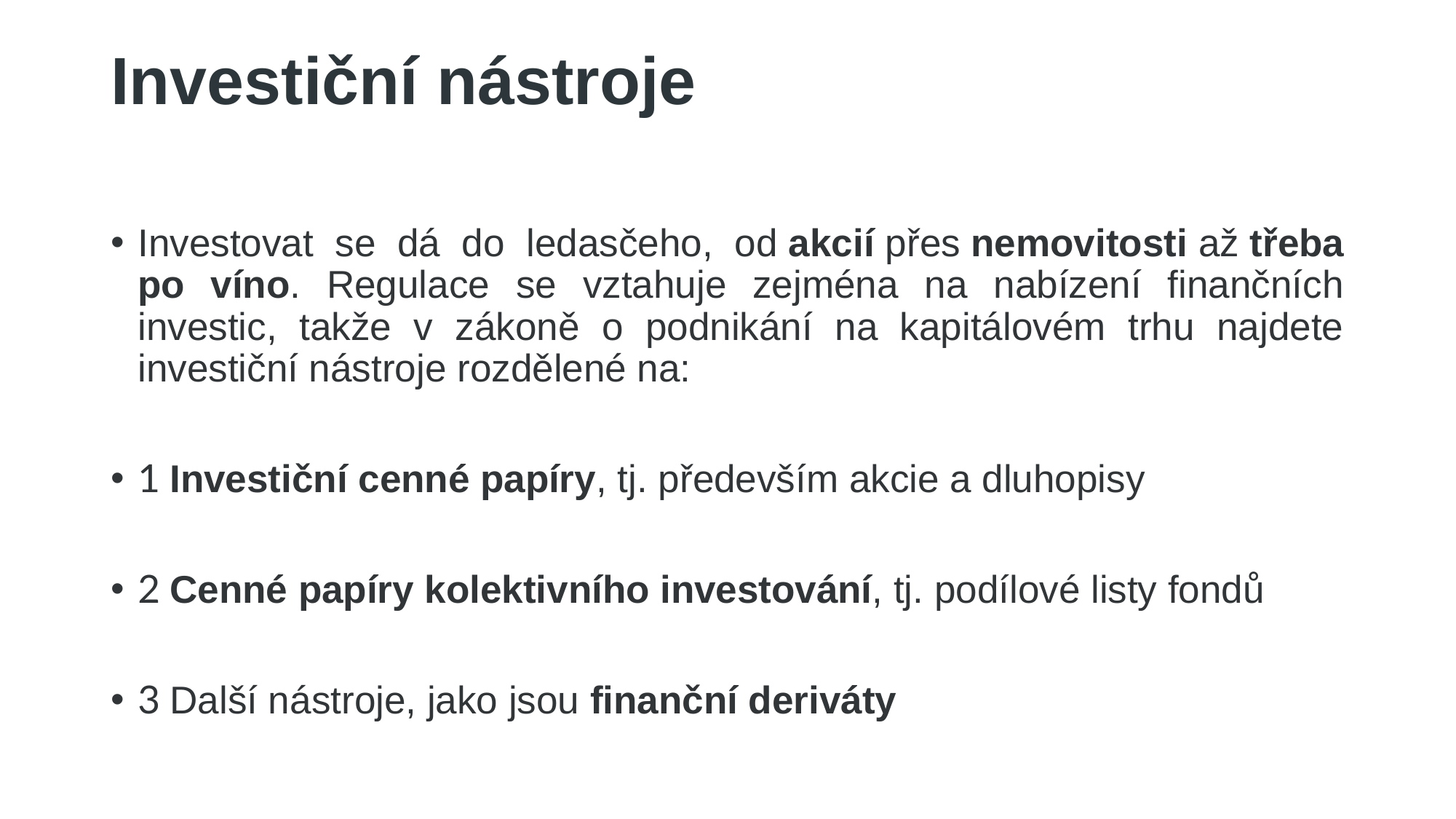

# Investiční nástroje
Investovat se dá do ledasčeho, od akcií přes nemovitosti až třeba po víno. Regulace se vztahuje zejména na nabízení finančních investic, takže v zákoně o podnikání na kapitálovém trhu najdete investiční nástroje rozdělené na:
1
1 Investiční cenné papíry, tj. především akcie a dluhopisy
2
2 Cenné papíry kolektivního investování, tj. podílové listy fondů
3
3 Další nástroje, jako jsou finanční deriváty